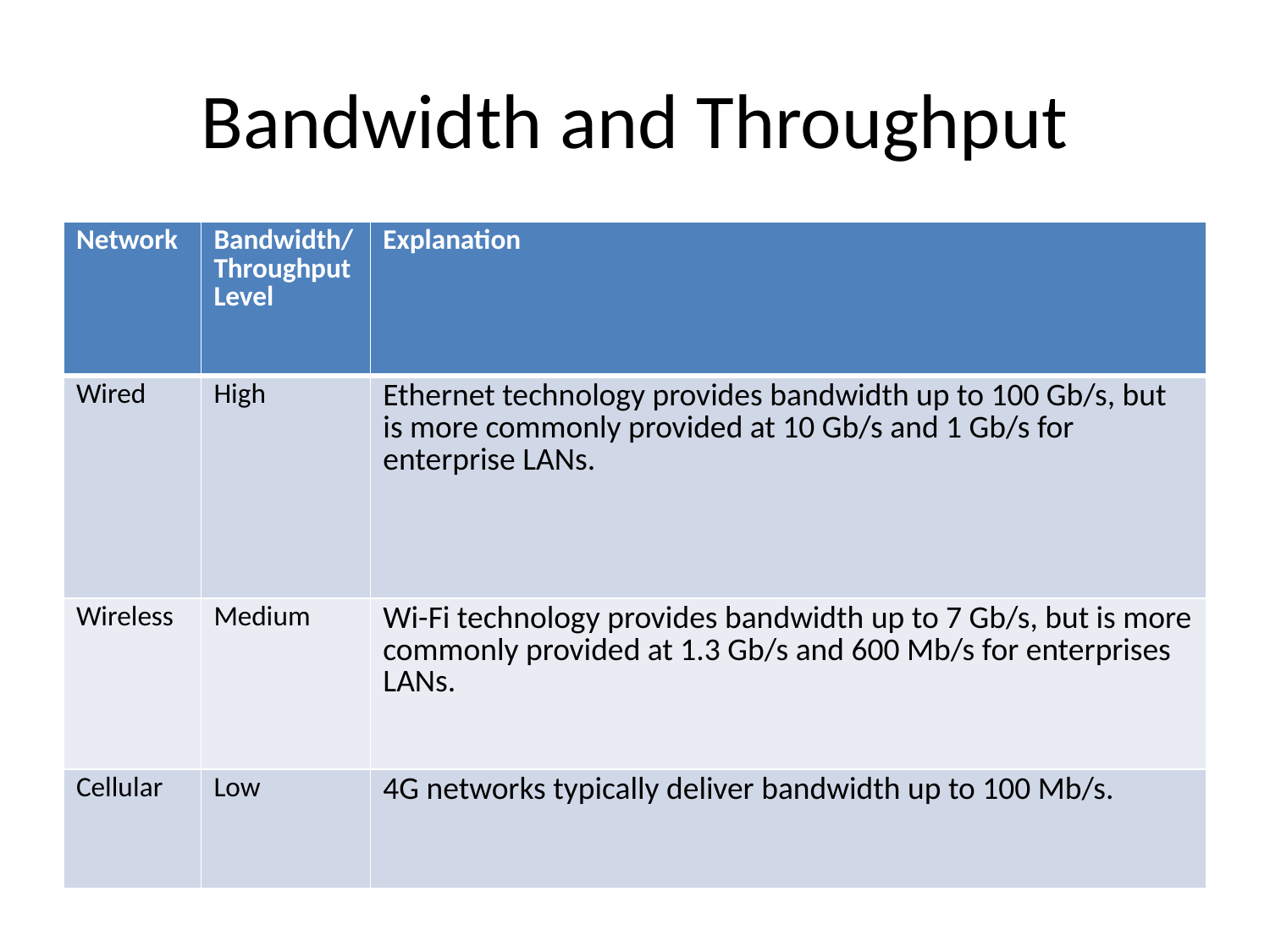

# Bandwidth and Throughput
| Network | Bandwidth/ Throughput Level | Explanation |
| --- | --- | --- |
| Wired | High | Ethernet technology provides bandwidth up to 100 Gb/s, but is more commonly provided at 10 Gb/s and 1 Gb/s for enterprise LANs. |
| Wireless | Medium | Wi-Fi technology provides bandwidth up to 7 Gb/s, but is more commonly provided at 1.3 Gb/s and 600 Mb/s for enterprises LANs. |
| Cellular | Low | 4G networks typically deliver bandwidth up to 100 Mb/s. |